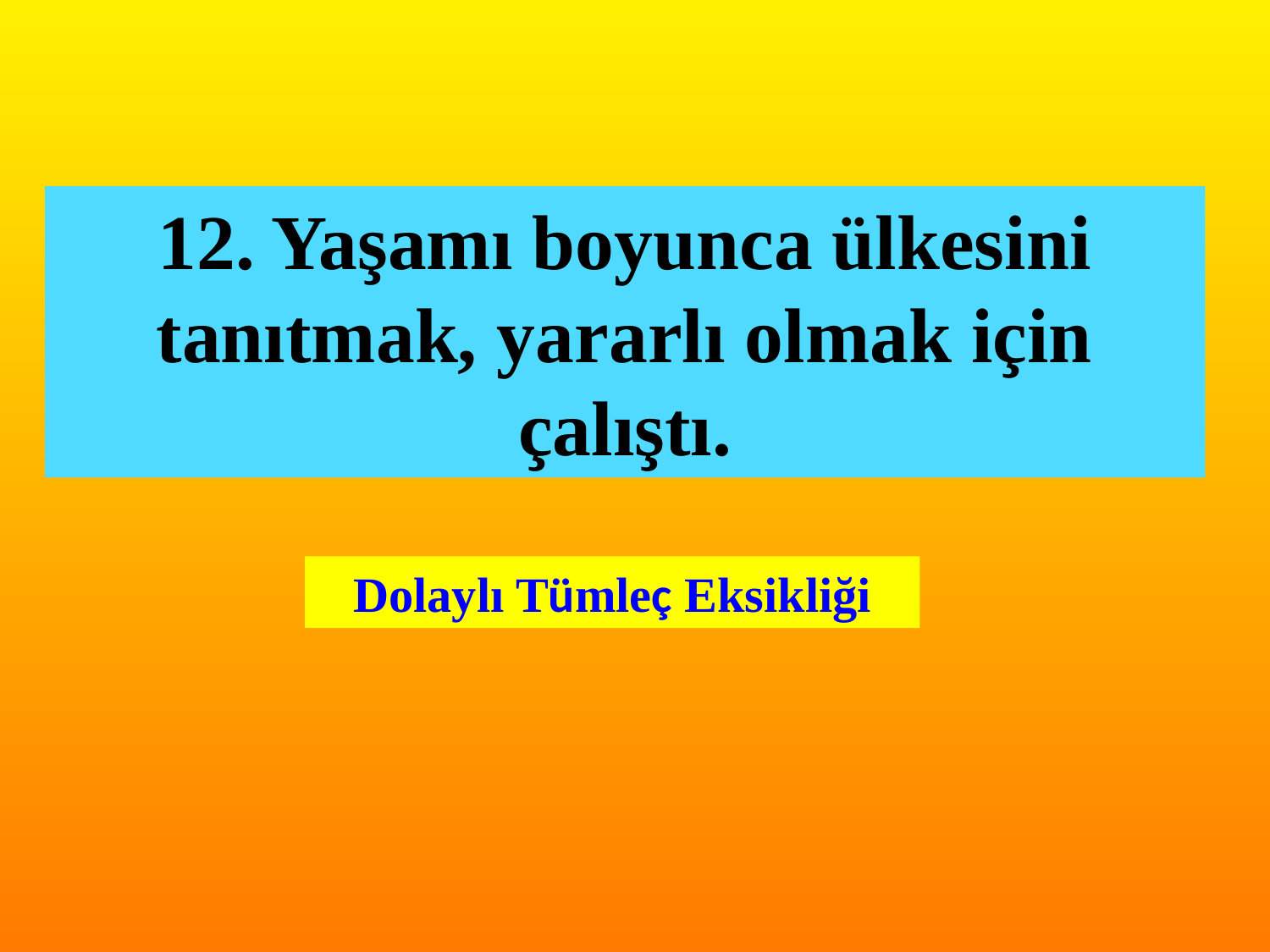

12. Yaşamı boyunca ülkesini tanıtmak, yararlı olmak için çalıştı.
Dolaylı Tümleç Eksikliği